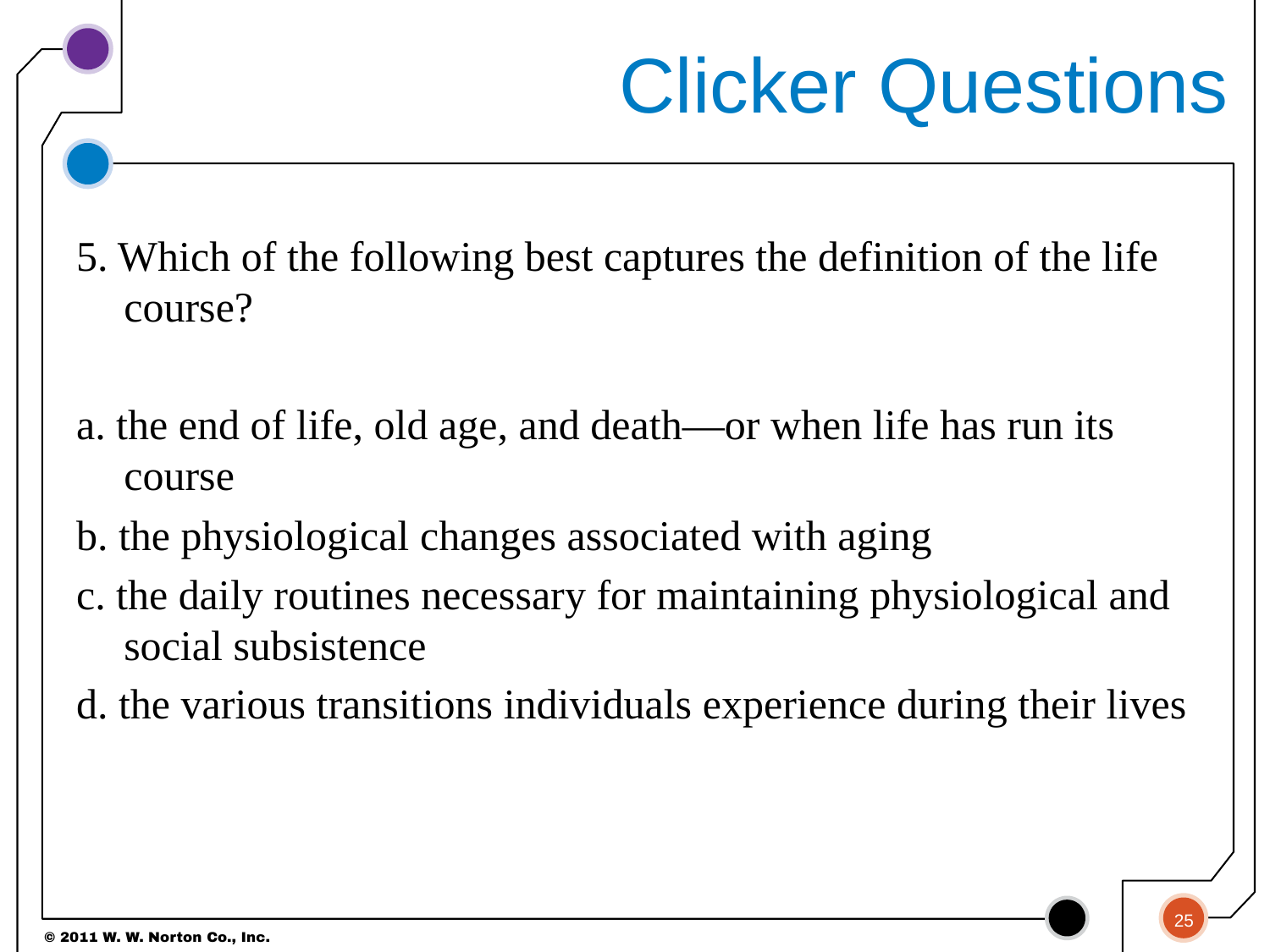

# Clicker Questions
5. Which of the following best captures the definition of the life course?

a. the end of life, old age, and death—or when life has run its course
b. the physiological changes associated with aging
c. the daily routines necessary for maintaining physiological and social subsistence
d. the various transitions individuals experience during their lives
25